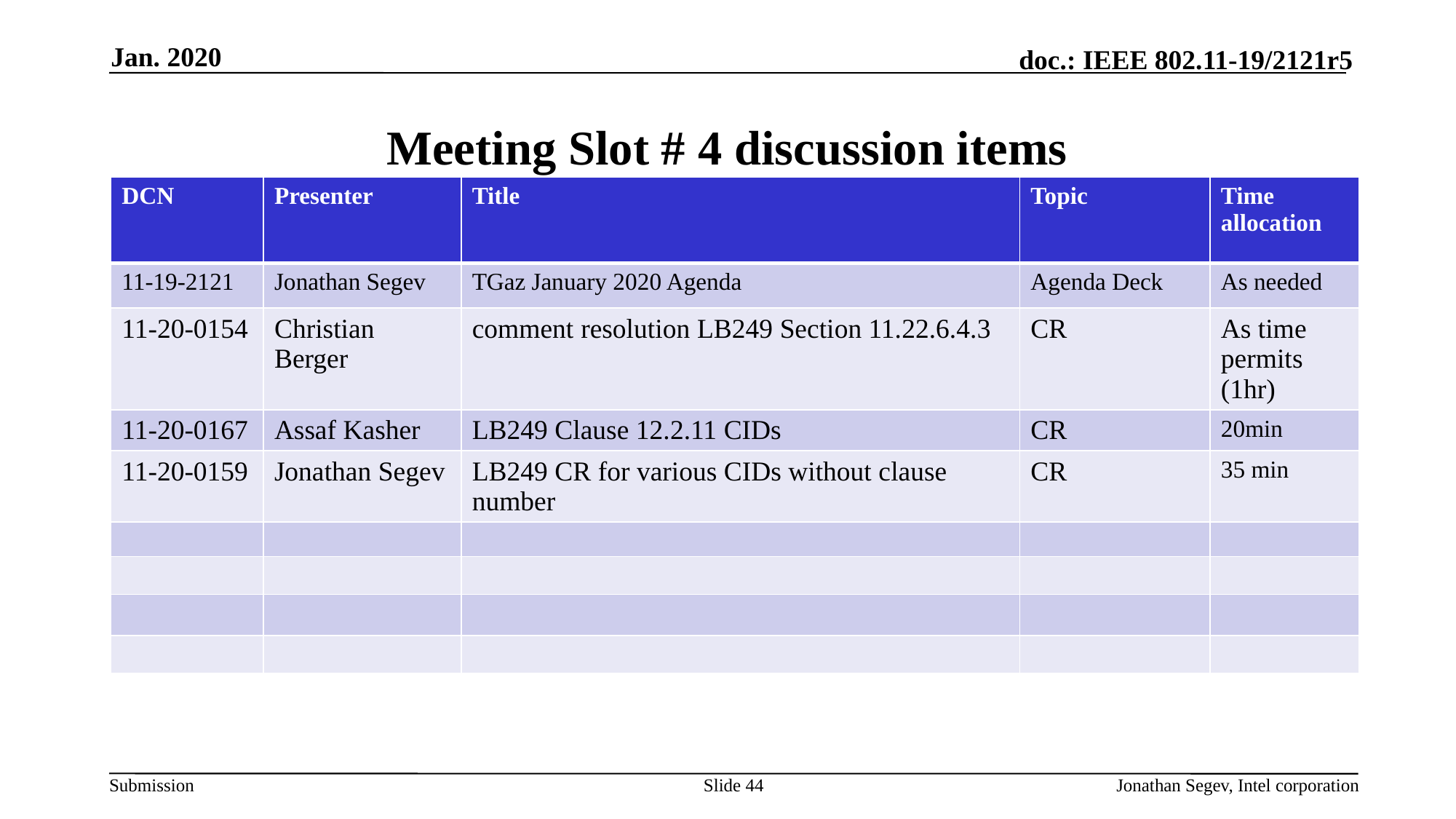

Jan. 2020
# Meeting Slot # 4 discussion items
| DCN | Presenter | Title | Topic | Time allocation |
| --- | --- | --- | --- | --- |
| 11-19-2121 | Jonathan Segev | TGaz January 2020 Agenda | Agenda Deck | As needed |
| 11-20-0154 | Christian Berger | comment resolution LB249 Section 11.22.6.4.3 | CR | As time permits (1hr) |
| 11-20-0167 | Assaf Kasher | LB249 Clause 12.2.11 CIDs | CR | 20min |
| 11-20-0159 | Jonathan Segev | LB249 CR for various CIDs without clause number | CR | 35 min |
|  |  |  |  |  |
|  |  |  |  |  |
|  |  |  |  |  |
|  |  |  |  |  |
Slide 44
Jonathan Segev, Intel corporation